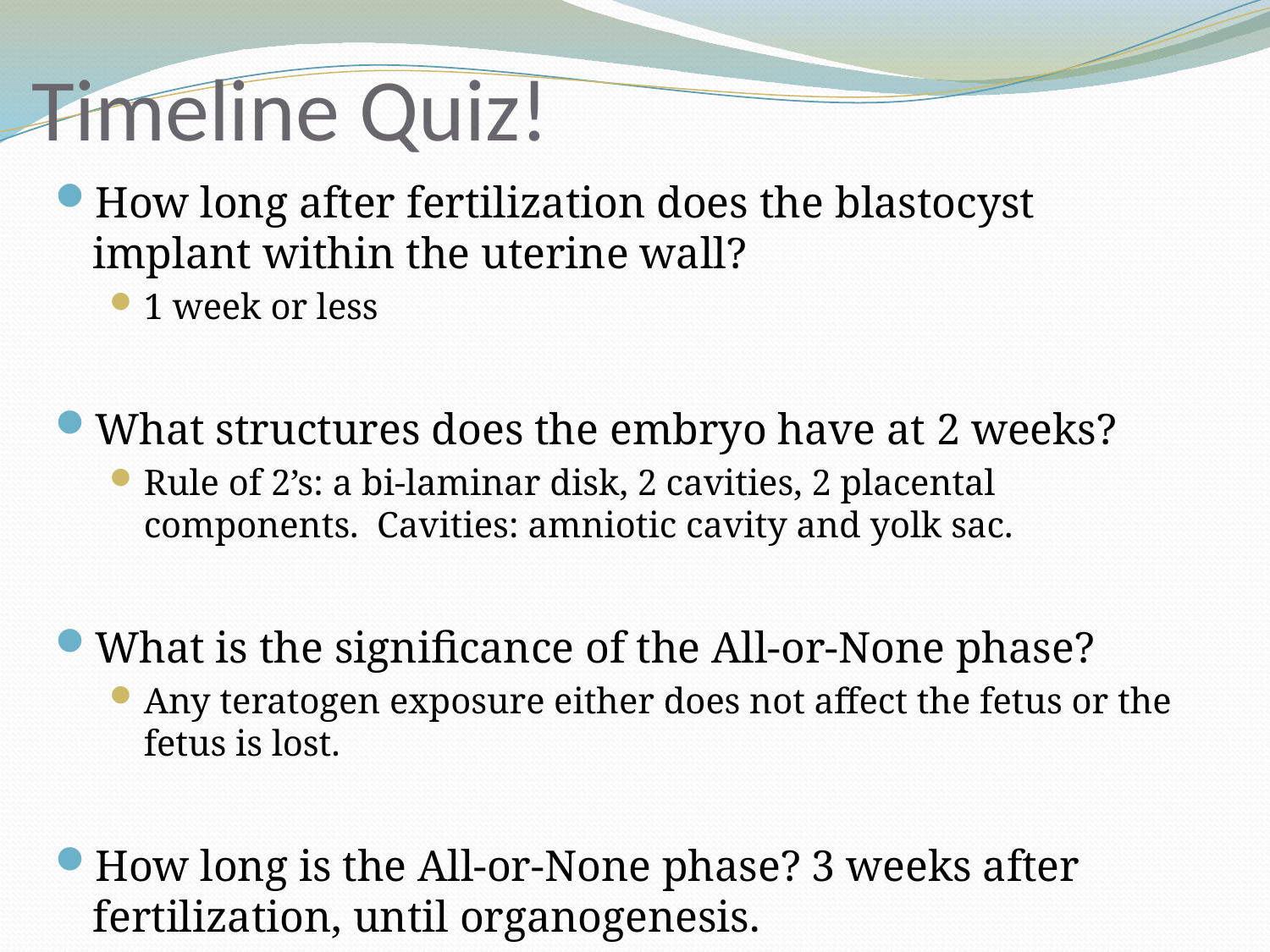

# Timeline Quiz!
How long after fertilization does the blastocyst implant within the uterine wall?
1 week or less

What structures does the embryo have at 2 weeks?
Rule of 2’s: a bi-laminar disk, 2 cavities, 2 placental components.  Cavities: amniotic cavity and yolk sac.

What is the significance of the All-or-None phase?
Any teratogen exposure either does not affect the fetus or the fetus is lost.

How long is the All-or-None phase? 3 weeks after fertilization, until organogenesis.